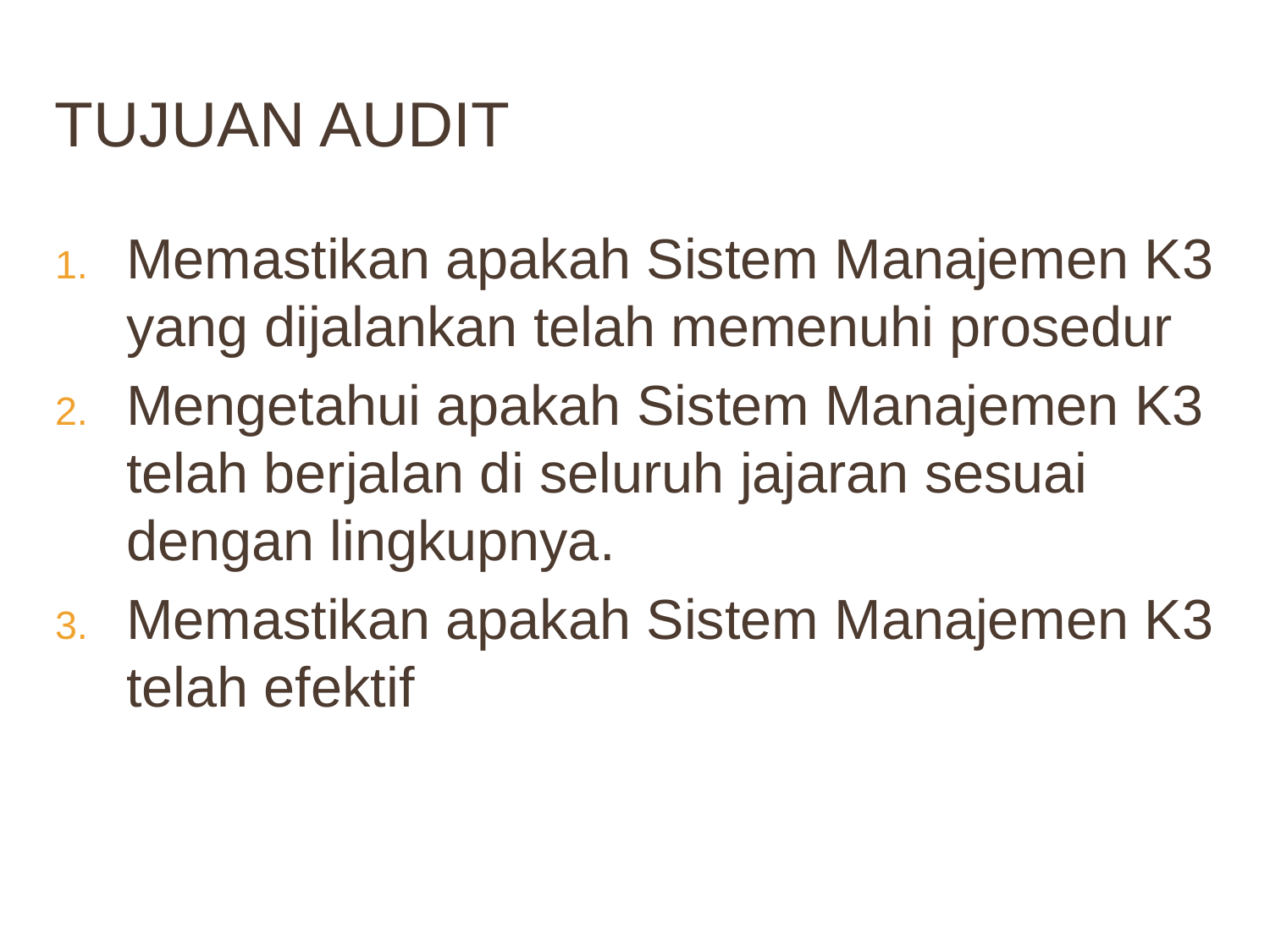

# Tujuan Audit
Memastikan apakah Sistem Manajemen K3 yang dijalankan telah memenuhi prosedur
Mengetahui apakah Sistem Manajemen K3 telah berjalan di seluruh jajaran sesuai dengan lingkupnya.
Memastikan apakah Sistem Manajemen K3 telah efektif